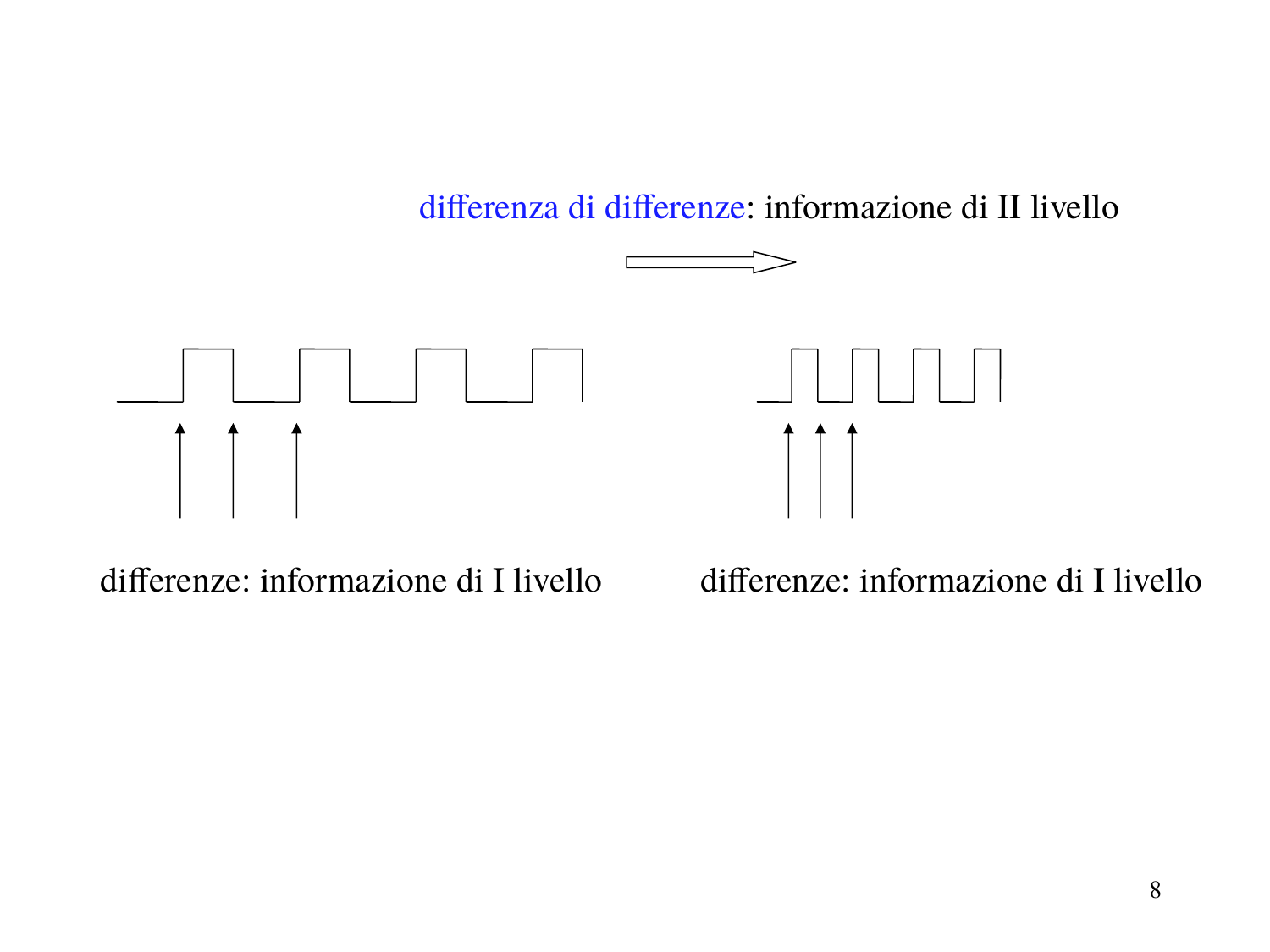

differenza di differenze: informazione di II livello

differenze: informazione di I livello

differenze: informazione di I livello
8